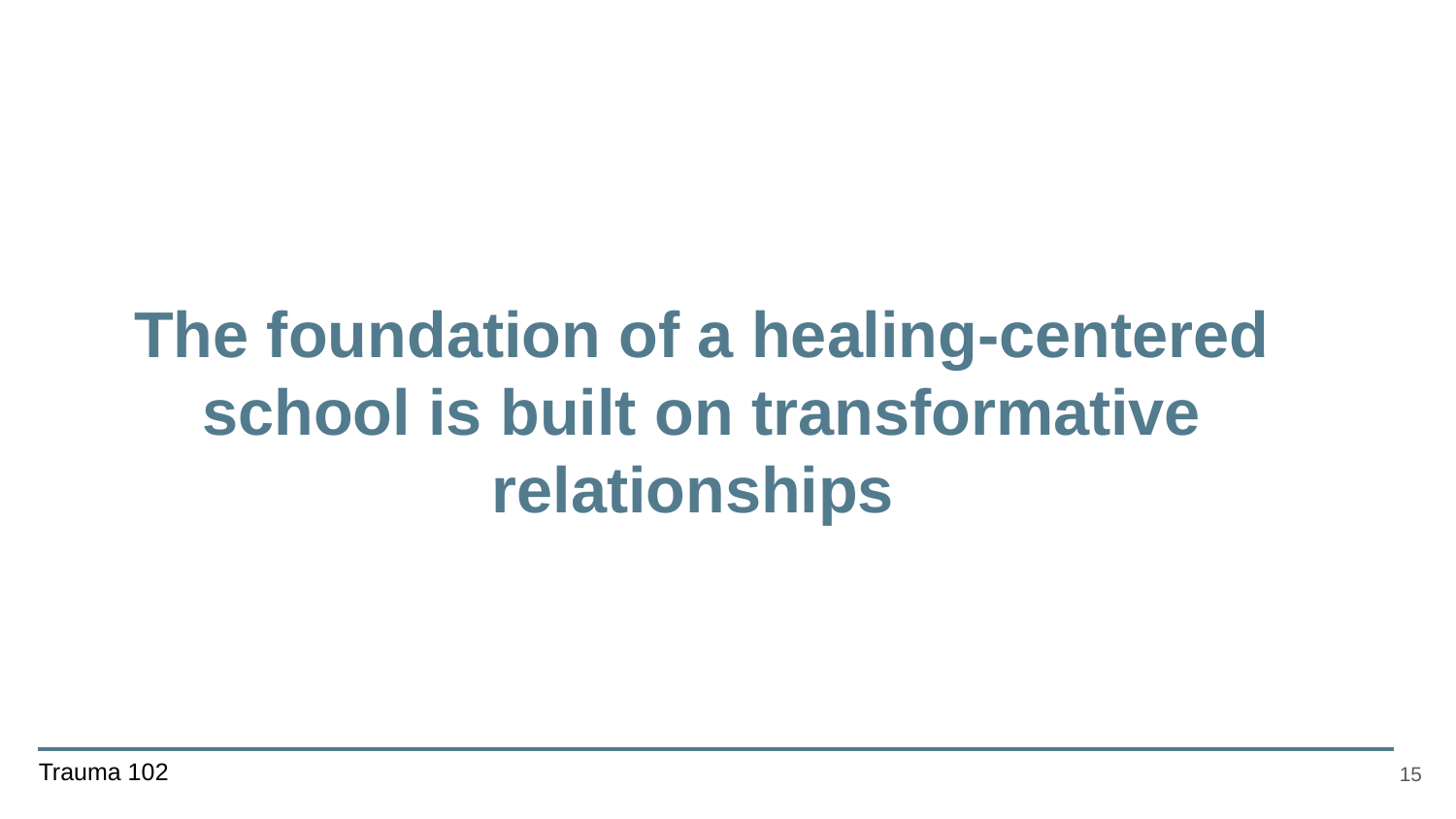

# The foundation of a healing-centered school is built on transformative relationships